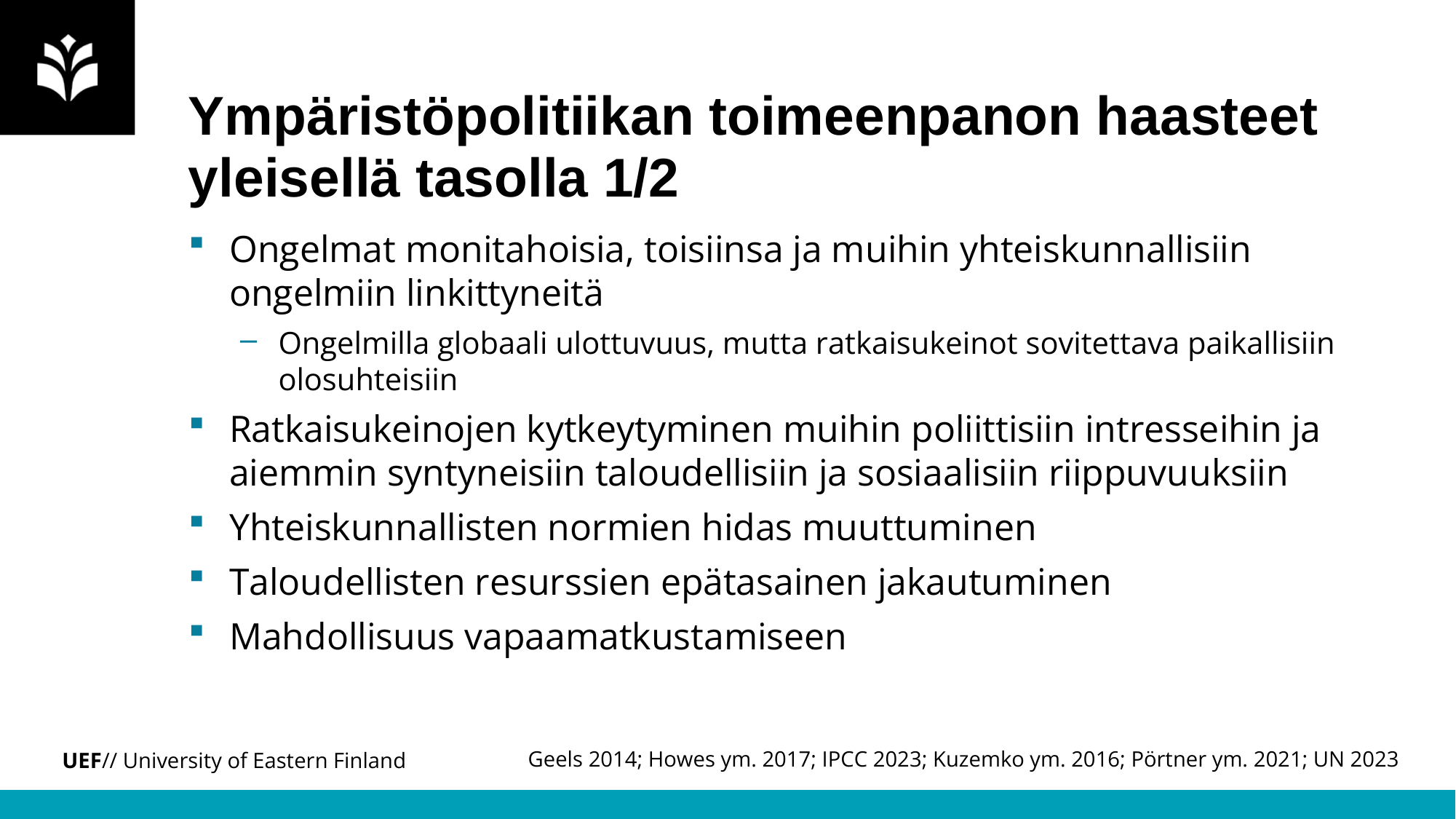

# Ympäristöpolitiikan toimeenpanon haasteet yleisellä tasolla 1/2
Ongelmat monitahoisia, toisiinsa ja muihin yhteiskunnallisiin ongelmiin linkittyneitä
Ongelmilla globaali ulottuvuus, mutta ratkaisukeinot sovitettava paikallisiin olosuhteisiin
Ratkaisukeinojen kytkeytyminen muihin poliittisiin intresseihin ja aiemmin syntyneisiin taloudellisiin ja sosiaalisiin riippuvuuksiin
Yhteiskunnallisten normien hidas muuttuminen
Taloudellisten resurssien epätasainen jakautuminen
Mahdollisuus vapaamatkustamiseen

Geels 2014; Howes ym. 2017; IPCC 2023; Kuzemko ym. 2016; Pörtner ym. 2021; UN 2023